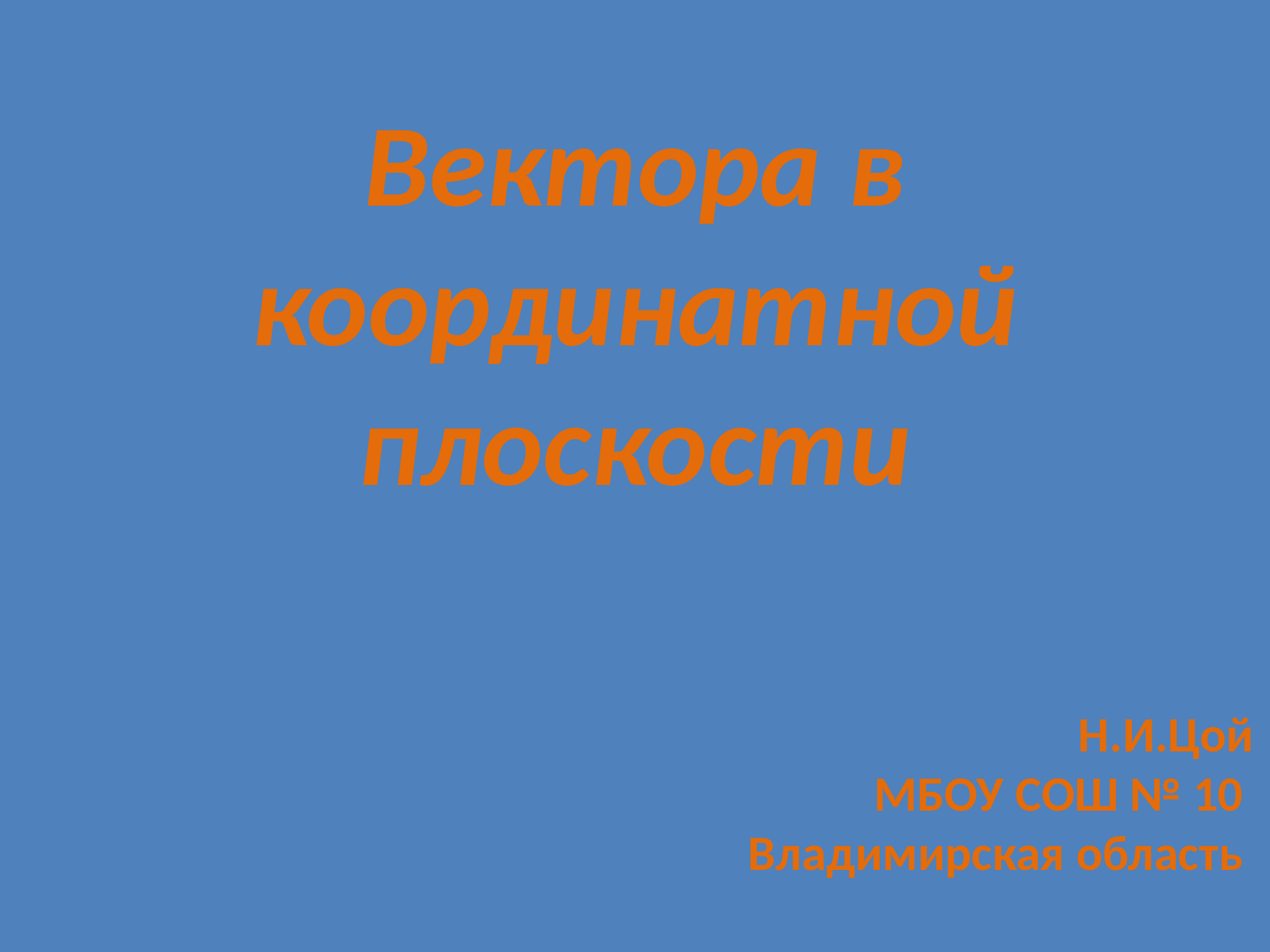

Вектора в координатной плоскости
Н.И.Цой
МБОУ СОШ № 10
Владимирская область